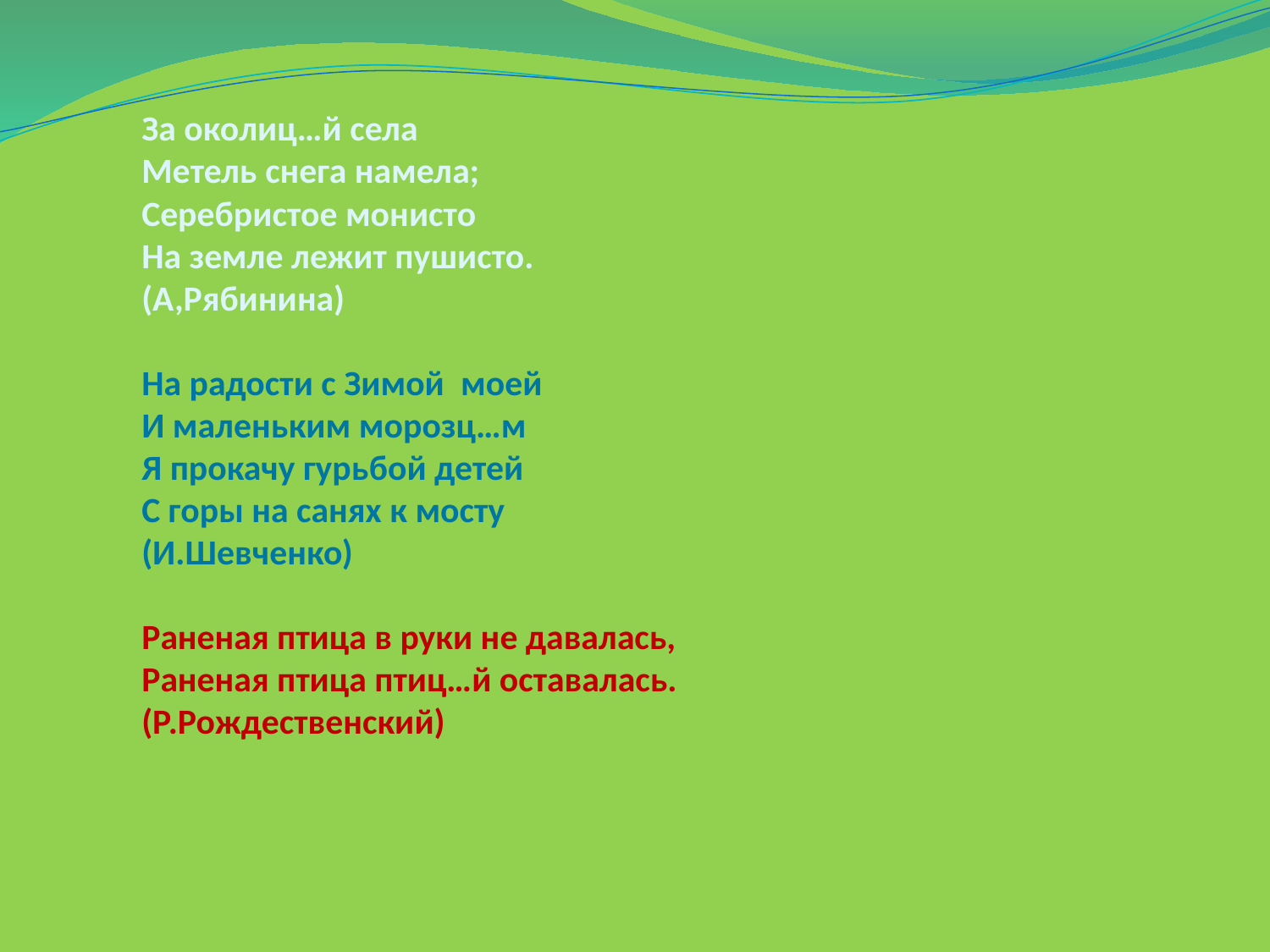

За околиц…й села
Метель снега намела;
Серебристое монисто
На земле лежит пушисто.
(А,Рябинина)

На радости с Зимой  моей
И маленьким морозц…м
Я прокачу гурьбой детей
С горы на санях к мосту
(И.Шевченко)

Раненая птица в руки не давалась,
Раненая птица птиц…й оставалась.
(Р.Рождественский)